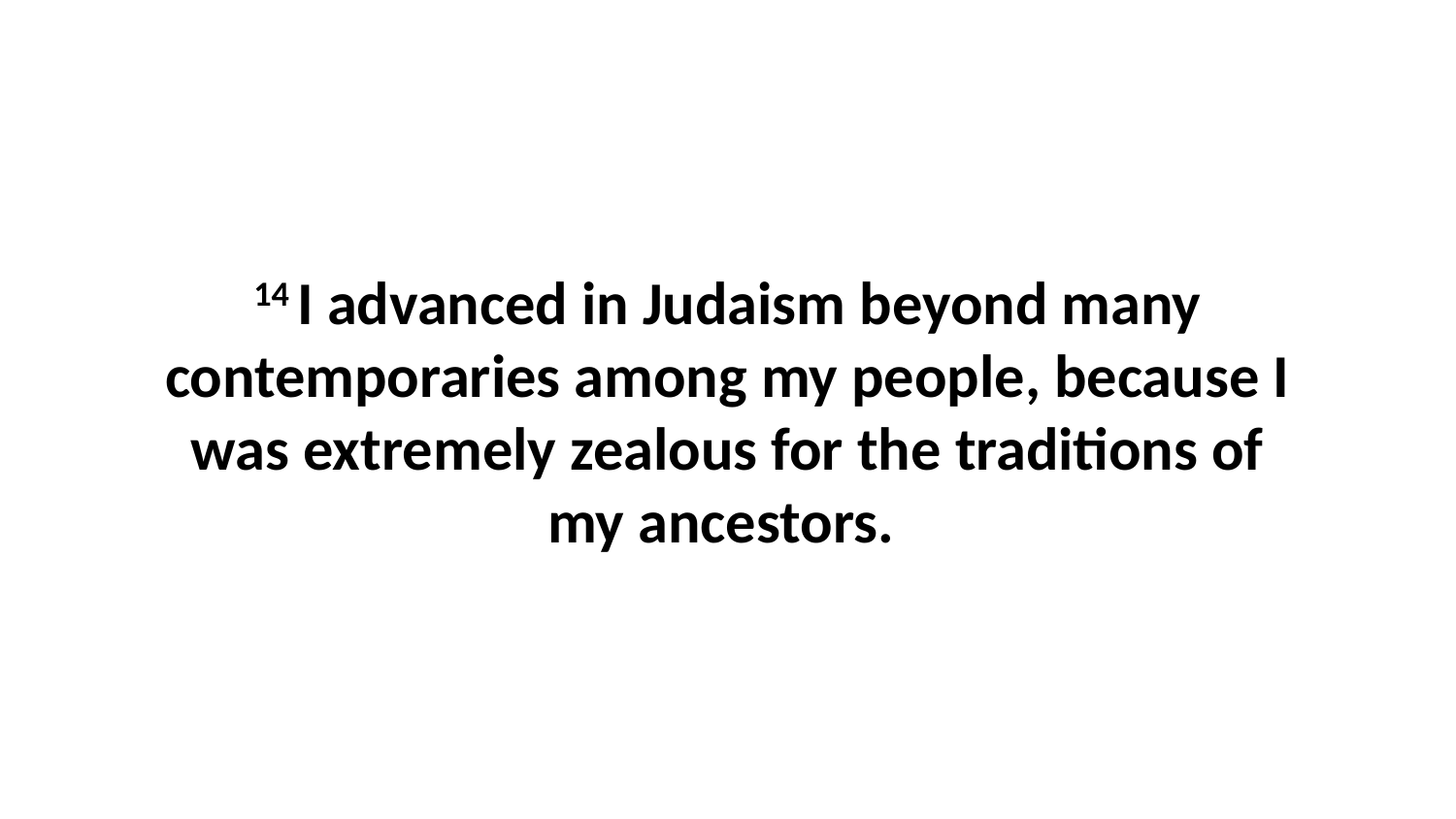

14 I advanced in Judaism beyond many contemporaries among my people, because I was extremely zealous for the traditions of my ancestors.